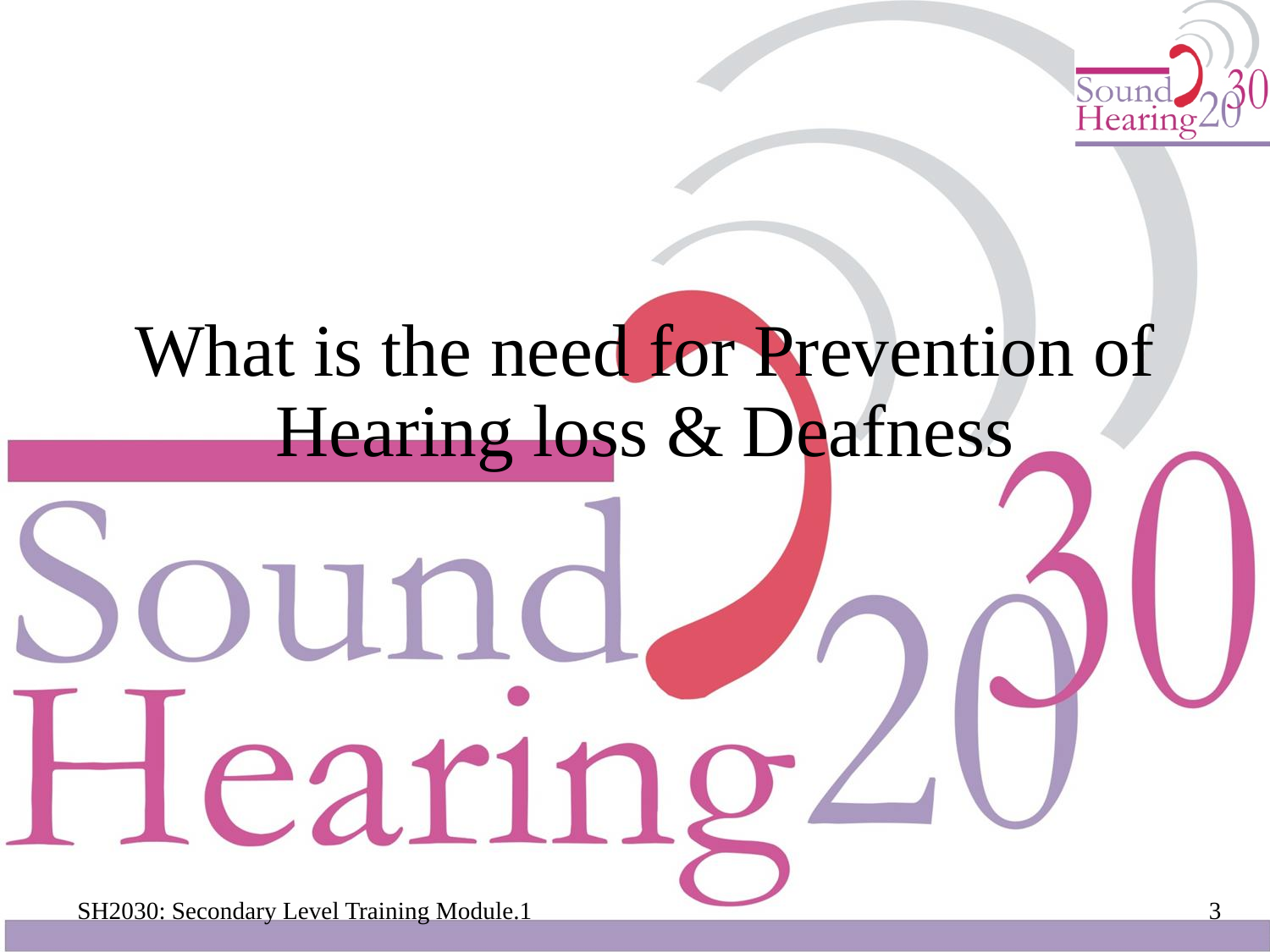

# What is the need for Prevention of Hearing loss & Deafness
3